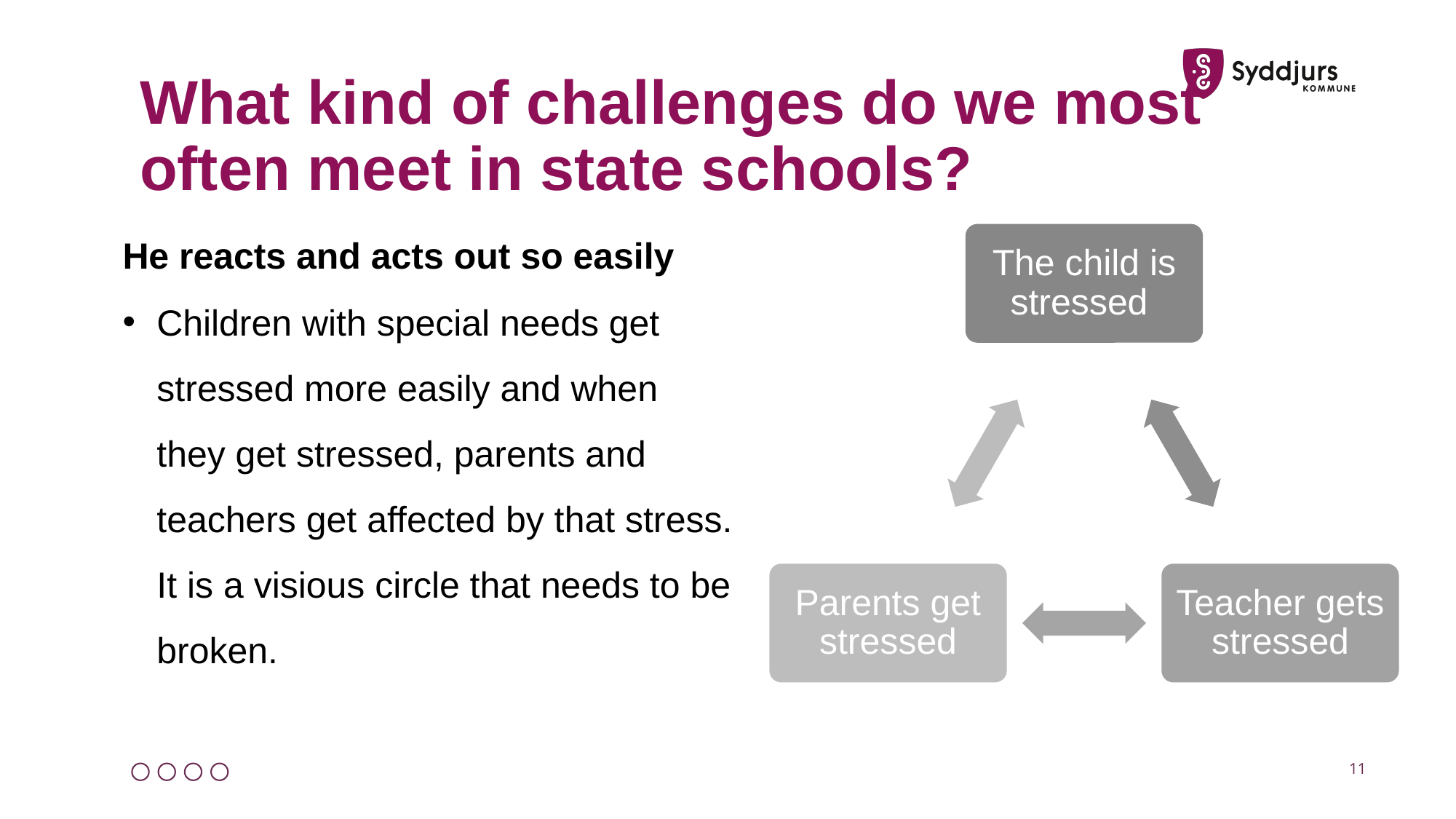

# What kind of challenges do we most often meet in state schools?
He reacts and acts out so easily
Children with special needs get stressed more easily and when they get stressed, parents and teachers get affected by that stress. It is a visious circle that needs to be broken.

The child is stressed

Parents get stressed
Teacher gets stressed

11